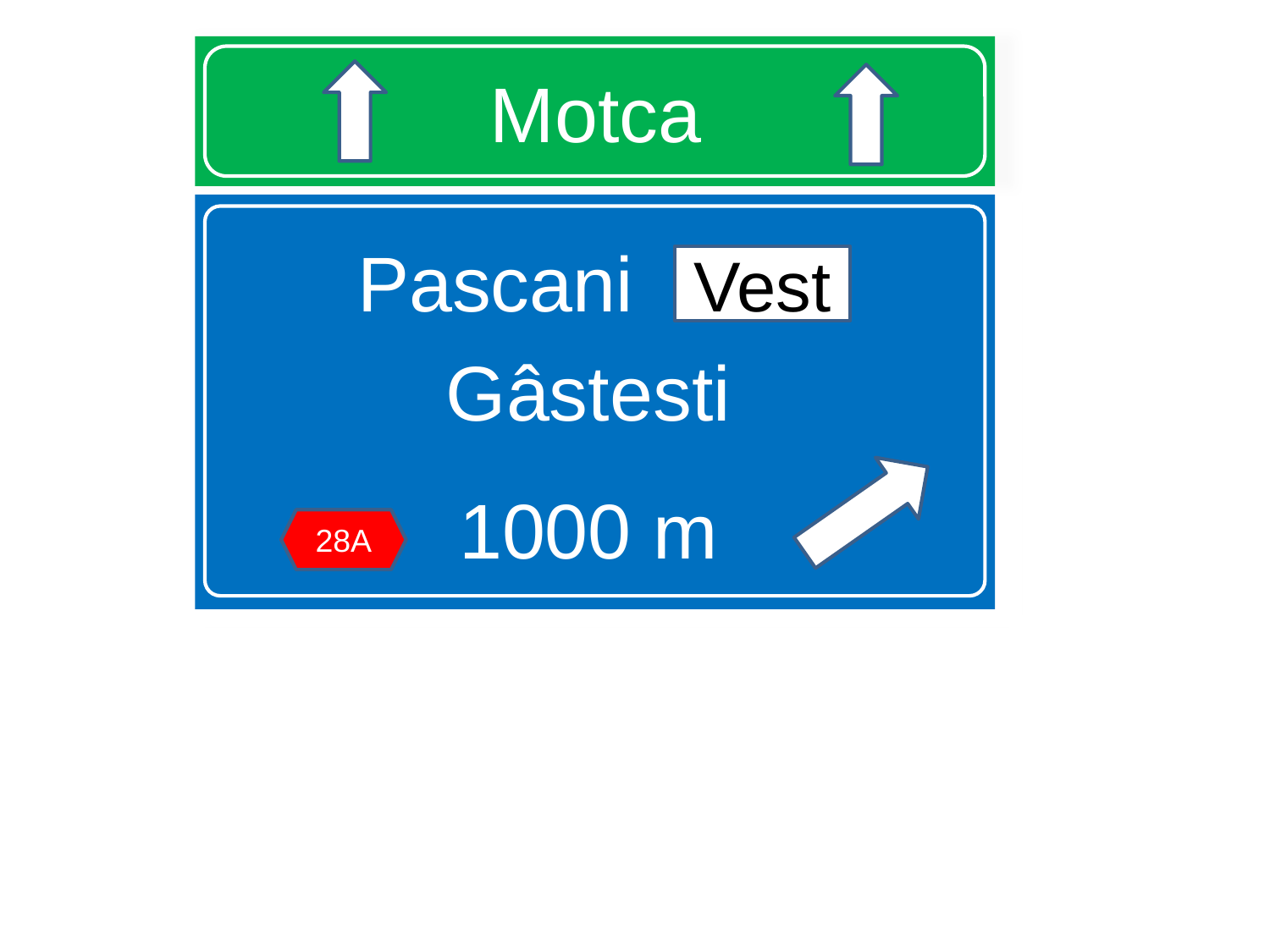

# Motca

Pascani  vest
Gâstesti

1000 m

Vest

28A